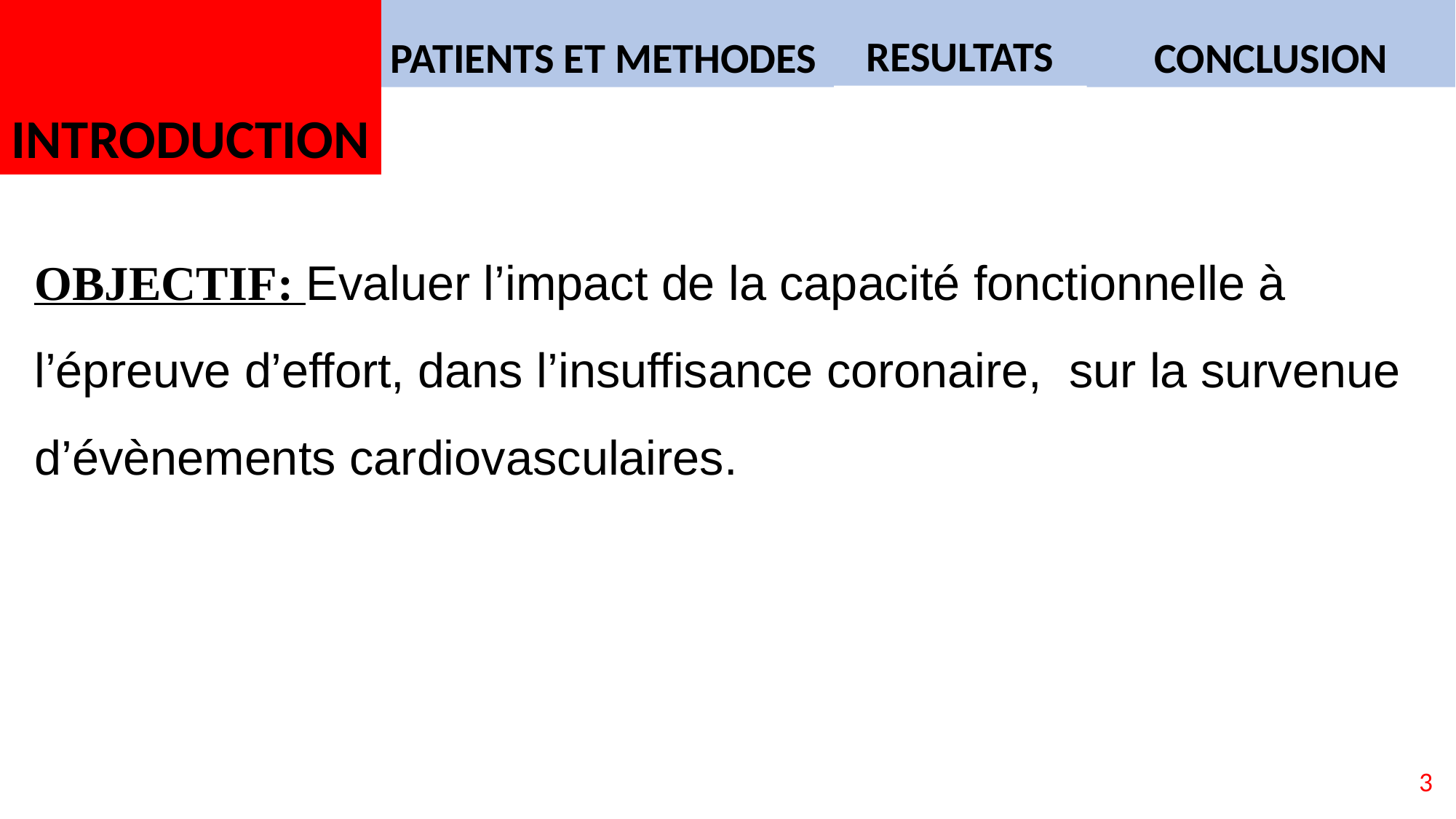

INTRODUCTION
PATIENTS ET METHODES
RESULTATS
CONCLUSION
OBJECTIF: Evaluer l’impact de la capacité fonctionnelle à l’épreuve d’effort, dans l’insuffisance coronaire,  sur la survenue d’évènements cardiovasculaires.
3